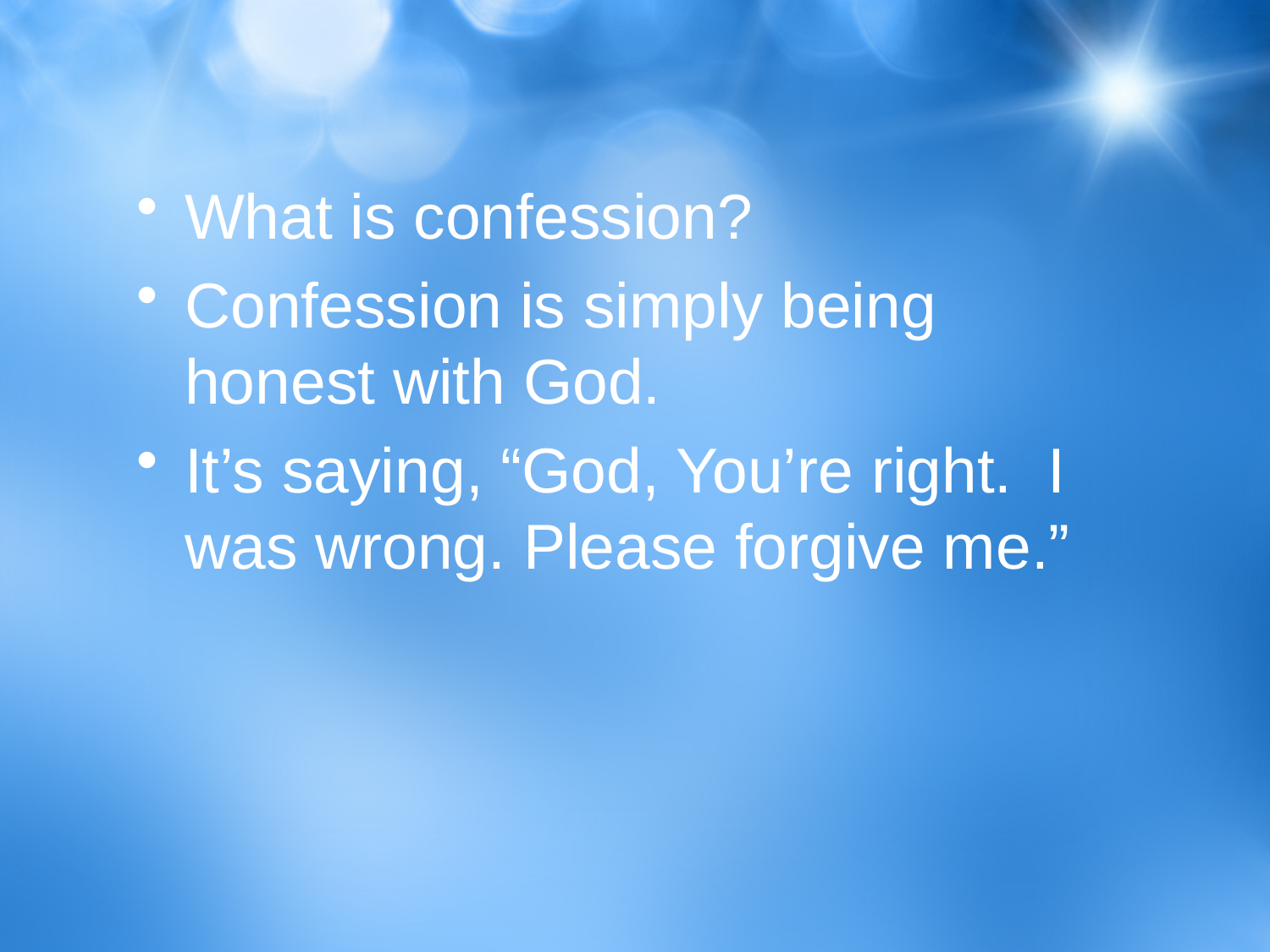

What is confession?
Confession is simply being honest with God.
It’s saying, “God, You’re right.  I was wrong. Please forgive me.”